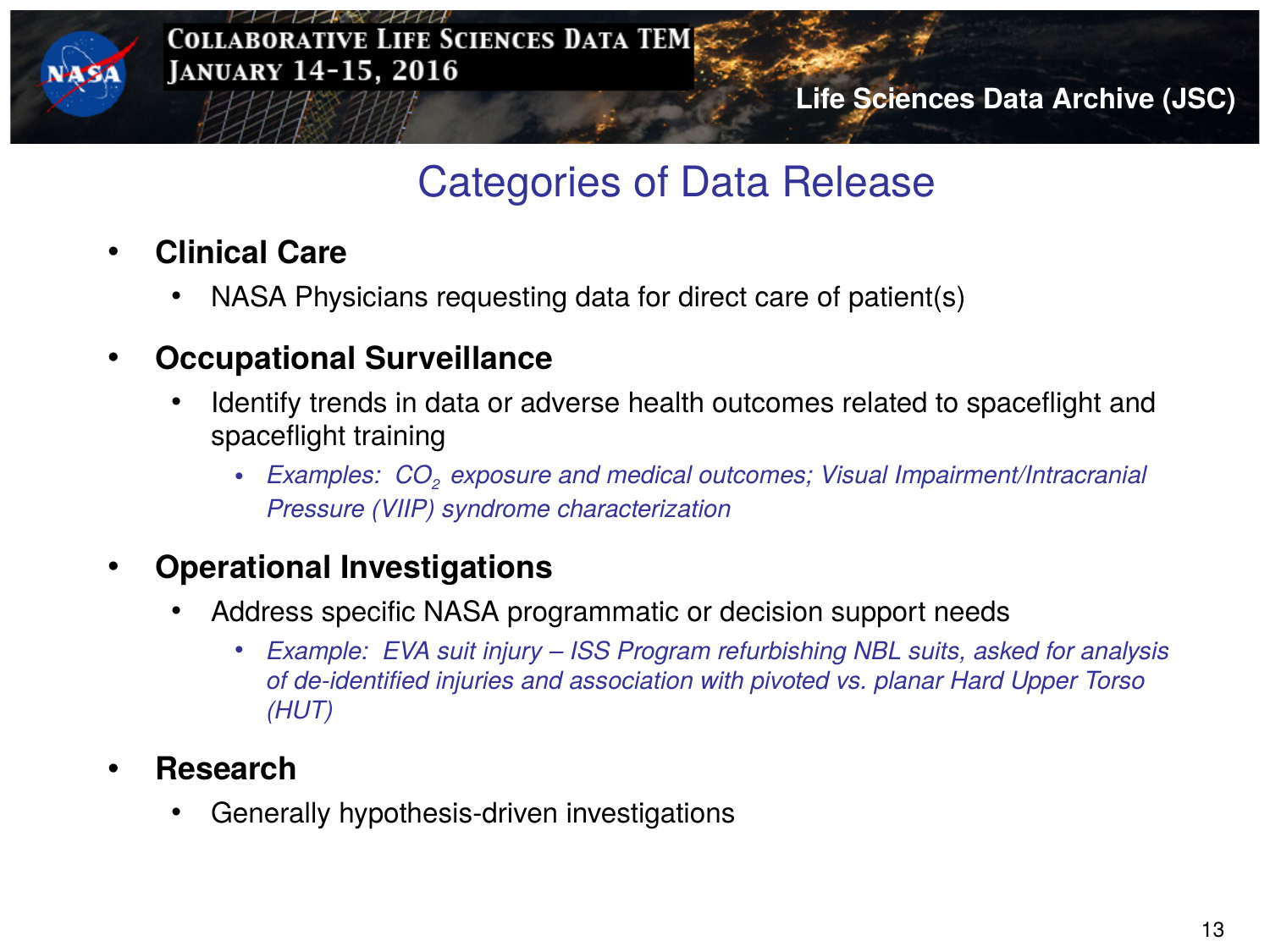

# Categories of Data Release
Clinical Care
NASA Physicians requesting data for direct care of patient(s)
Occupational Surveillance
Identify trends in data or adverse health outcomes related to spaceflight and spaceflight training
Examples:  CO2  exposure and medical outcomes; Visual Impairment/Intracranial Pressure (VIIP) syndrome characterization
Operational Investigations
Address specific NASA programmatic or decision support needs
Example:  EVA suit injury – ISS Program refurbishing NBL suits, asked for analysis of de-identified injuries and association with pivoted vs. planar Hard Upper Torso (HUT)
Research
Generally hypothesis-driven investigations